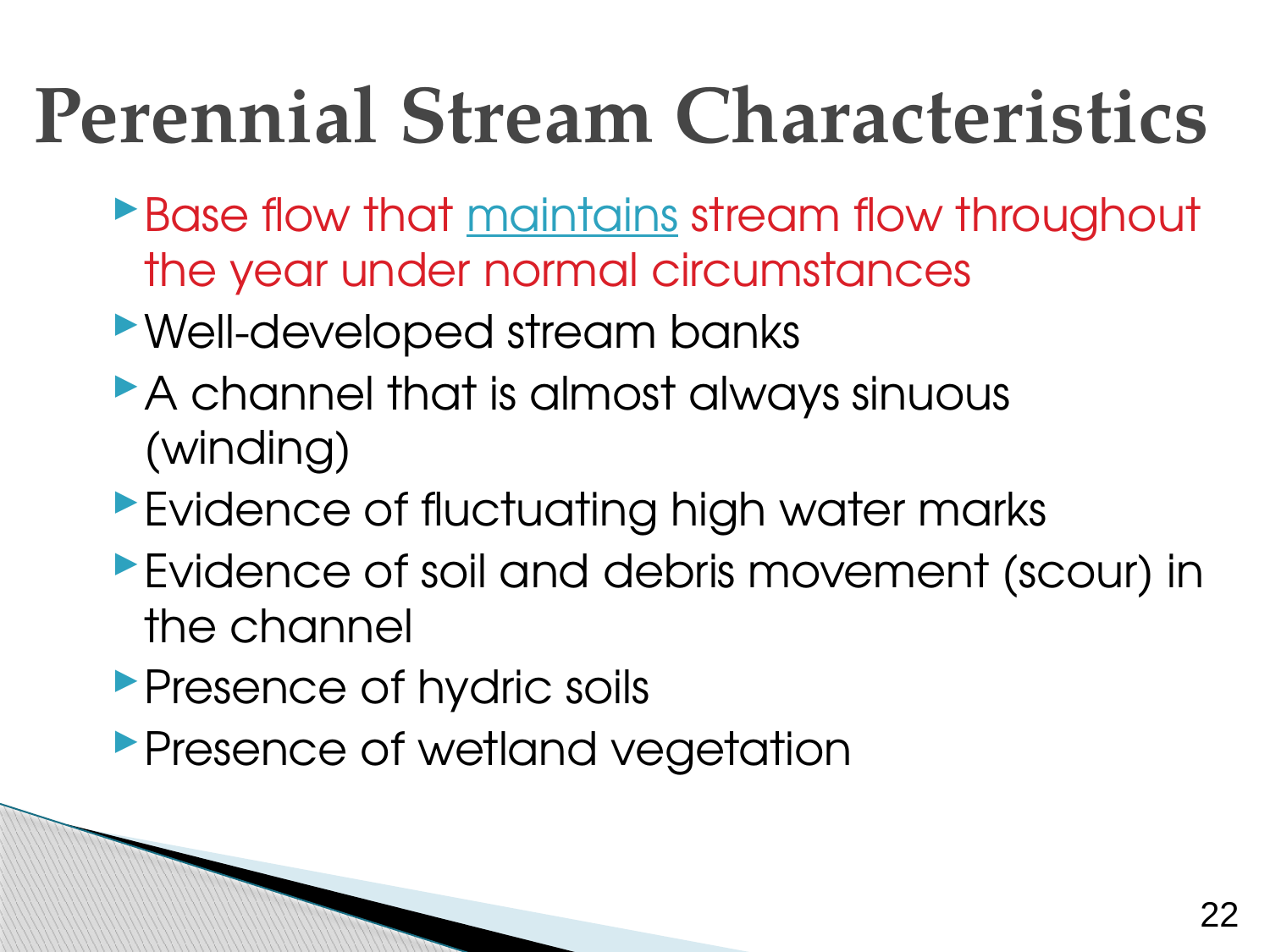

# Perennial Stream Characteristics
Base flow that maintains stream flow throughout the year under normal circumstances
Well-developed stream banks
A channel that is almost always sinuous (winding)
Evidence of fluctuating high water marks
Evidence of soil and debris movement (scour) in the channel
Presence of hydric soils
Presence of wetland vegetation

22